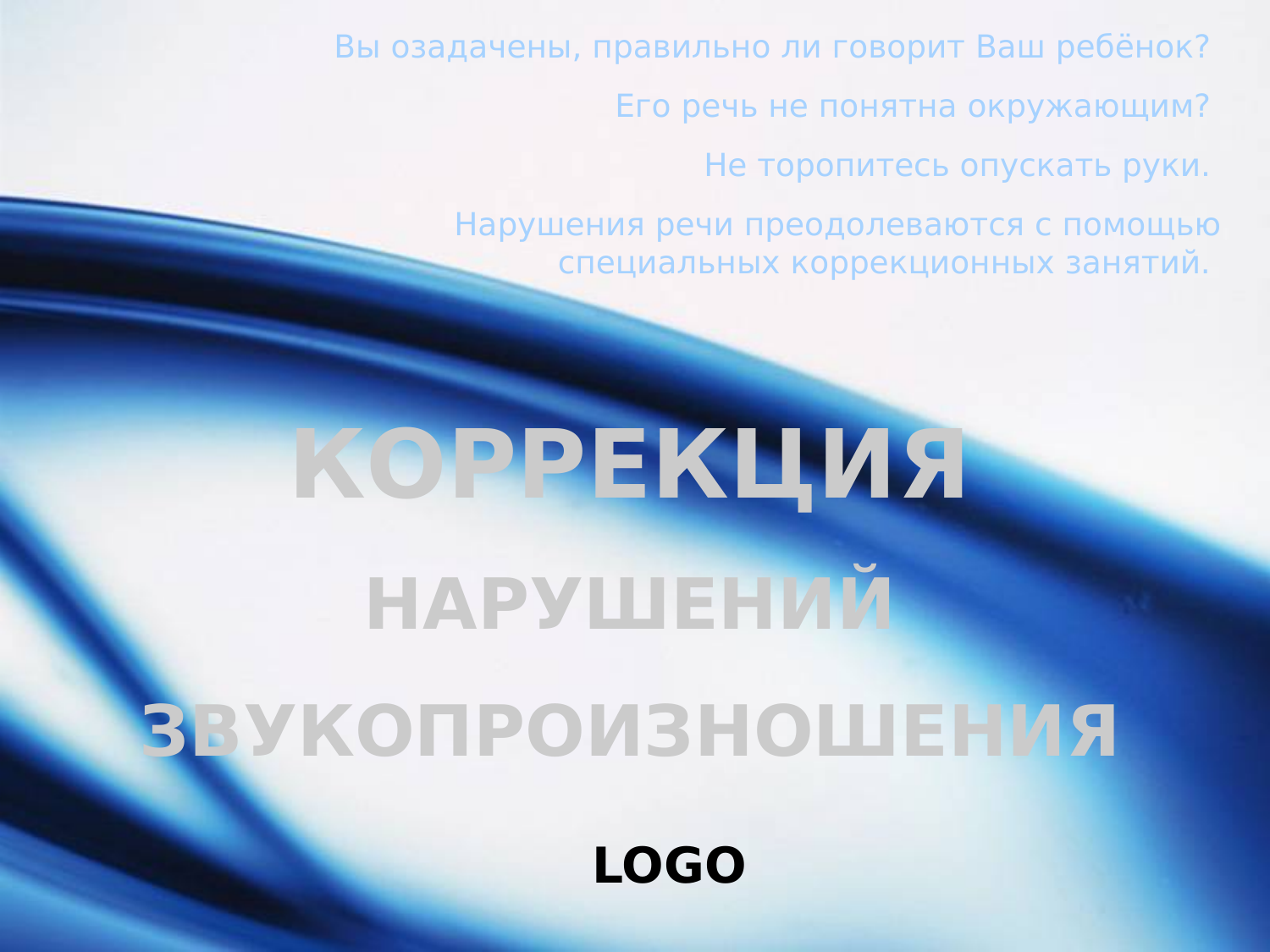

Вы озадачены, правильно ли говорит Ваш ребёнок?
Его речь не понятна окружающим?
Не торопитесь опускать руки.
Нарушения речи преодолеваются с помощью специальных коррекционных занятий.
# КОРРЕКЦИЯ НАРУШЕНИЙ ЗВУКОПРОИЗНОШЕНИЯ